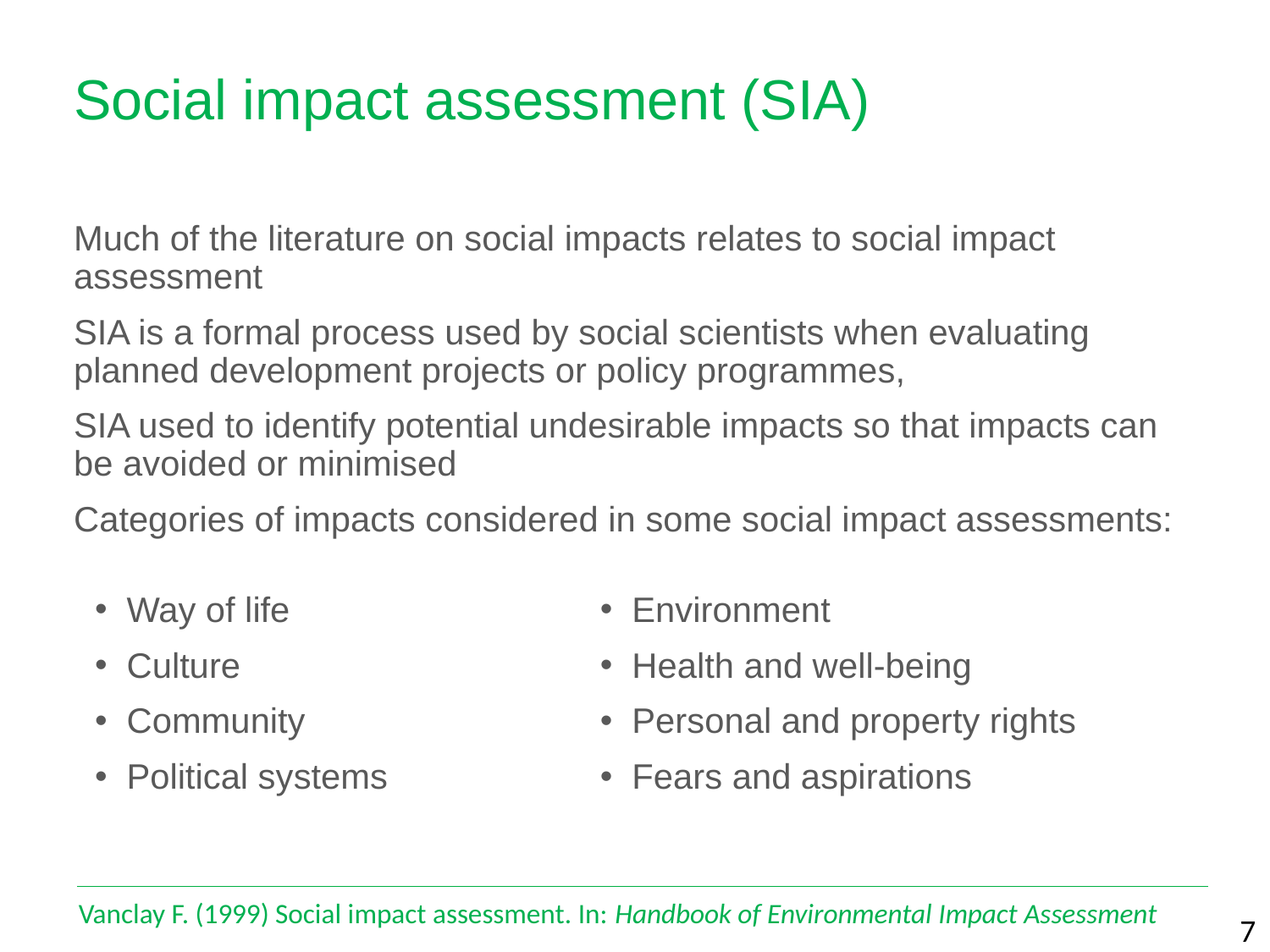

# Social impact assessment (SIA)
Much of the literature on social impacts relates to social impact assessment
SIA is a formal process used by social scientists when evaluating planned development projects or policy programmes,
SIA used to identify potential undesirable impacts so that impacts can be avoided or minimised
Categories of impacts considered in some social impact assessments:

Way of life
Culture
Community
Political systems
Environment
Health and well-being
Personal and property rights
Fears and aspirations
Vanclay F. (1999) Social impact assessment. In: Handbook of Environmental Impact Assessment
7